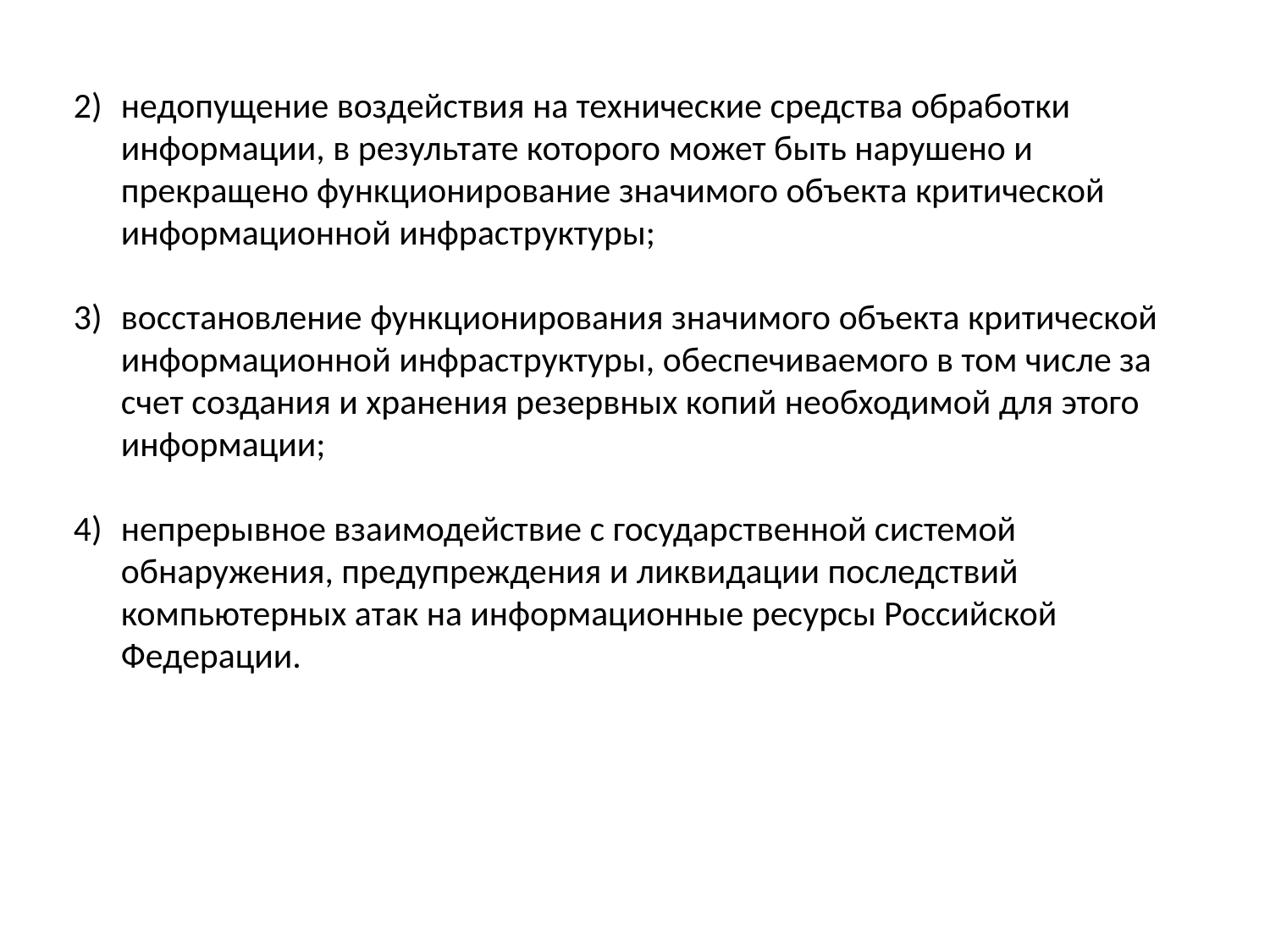

2) 	недопущение воздействия на технические средства обработки информации, в результате которого может быть нарушено и  прекращено функционирование значимого объекта критической информационной инфраструктуры;

  3) 	восстановление функционирования значимого объекта критической информационной инфраструктуры, обеспечиваемого в том числе за счет создания и хранения резервных копий необходимой для этого информации;

  4) 	непрерывное взаимодействие с государственной системой обнаружения, предупреждения и ликвидации последствий компьютерных атак на информационные ресурсы Российской Федерации.